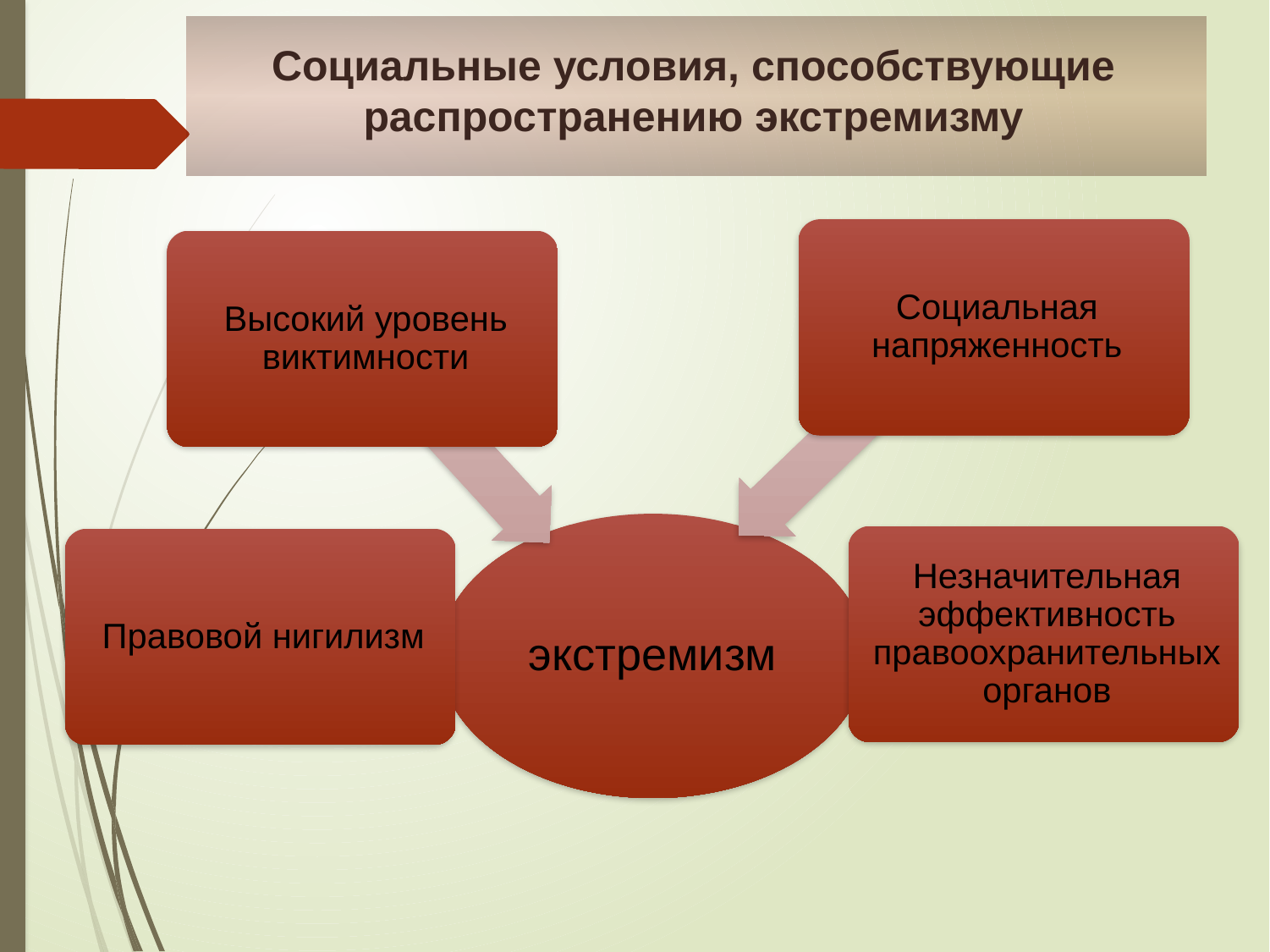

# Социальные условия, способствующие распространению экстремизму
экстремизм
Правовой нигилизм
Высокий уровень виктимности
Социальная напряженность
Незначительная эффективность правоохранительных органов